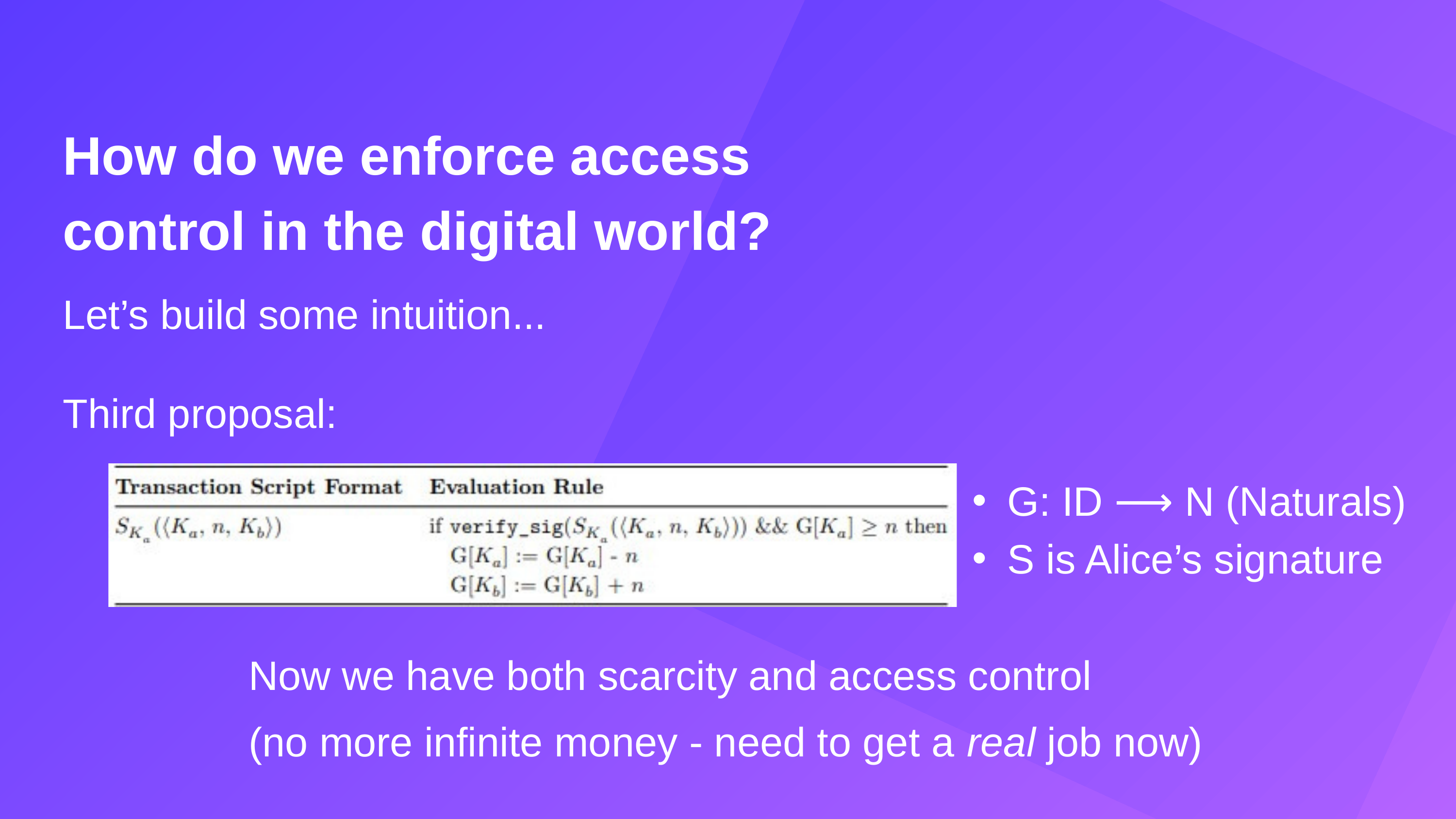

How do we enforce access control in the digital world?
Let’s build some intuition...
Third proposal:

G: ID ⟶ N (Naturals)
S is Alice’s signature
Now we have both scarcity and access control
(no more infinite money - need to get a real job now)